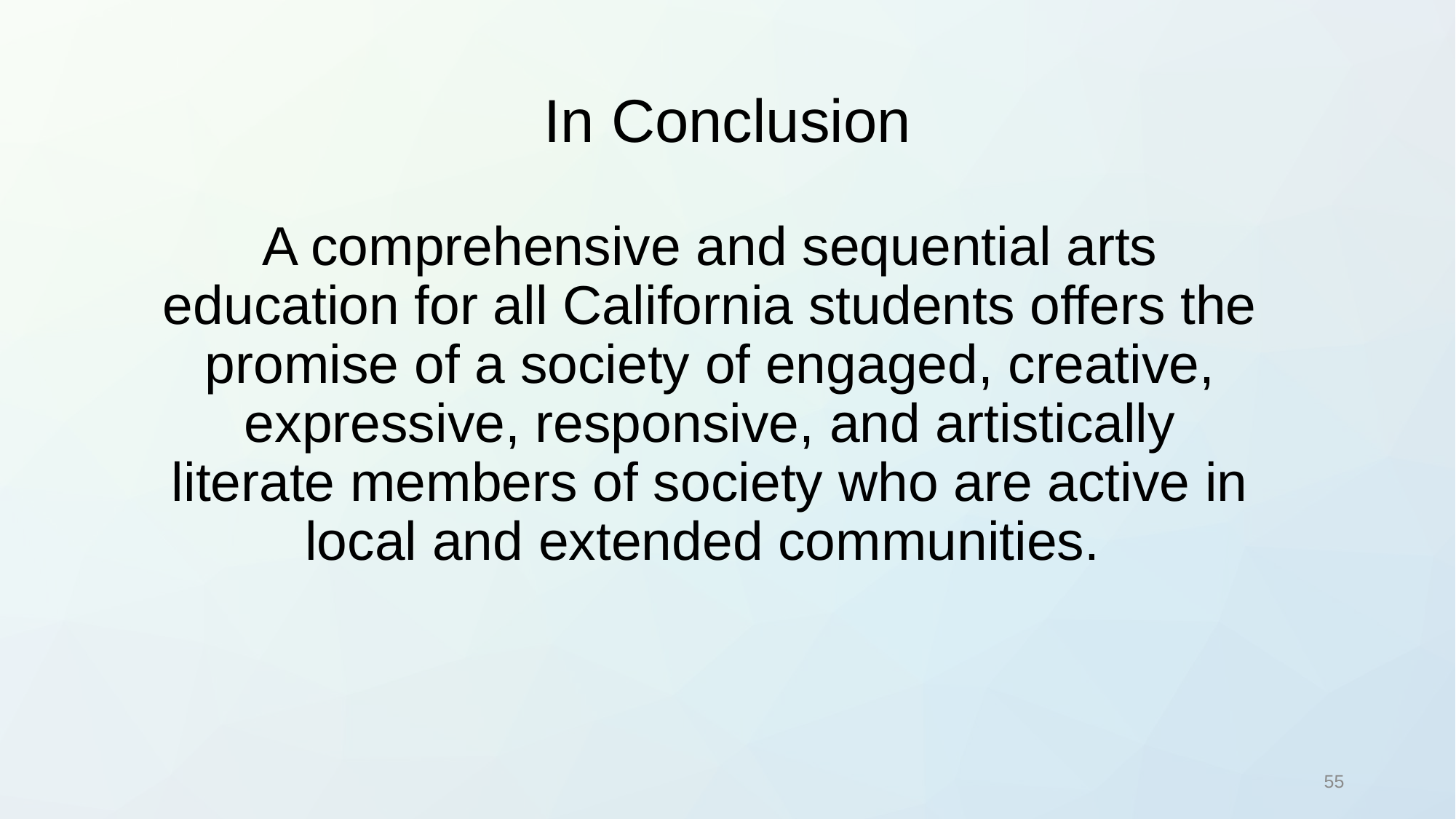

# In Conclusion
A comprehensive and sequential arts education for all California students offers the promise of a society of engaged, creative, expressive, responsive, and artistically literate members of society who are active in local and extended communities.
55